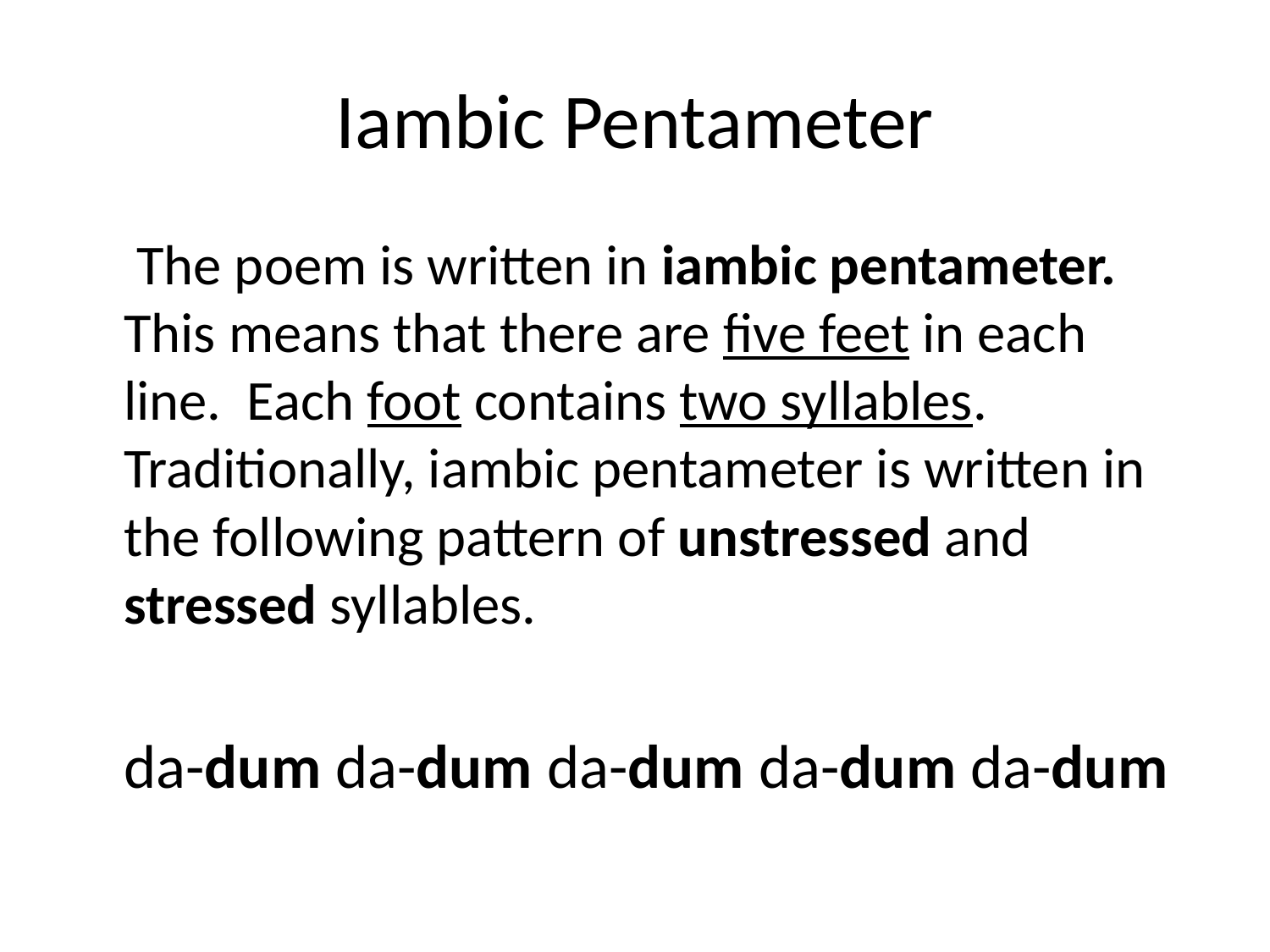

# Iambic Pentameter
	 The poem is written in iambic pentameter.  This means that there are five feet in each line.  Each foot contains two syllables.  Traditionally, iambic pentameter is written in the following pattern of unstressed and stressed syllables.

	da-dum da-dum da-dum da-dum da-dum